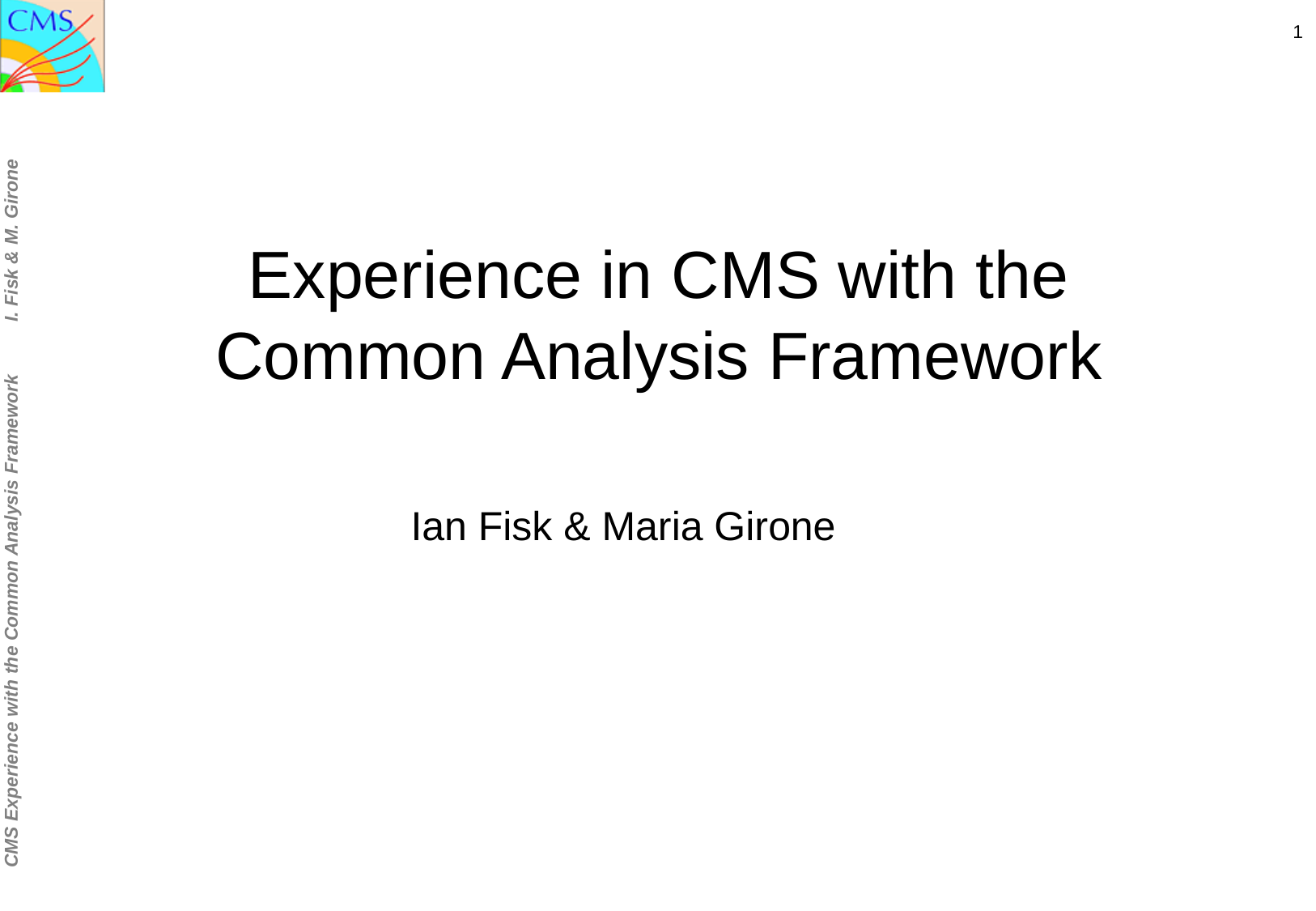

1
Experience in CMS with the Common Analysis Framework
     Ian Fisk & Maria Girone